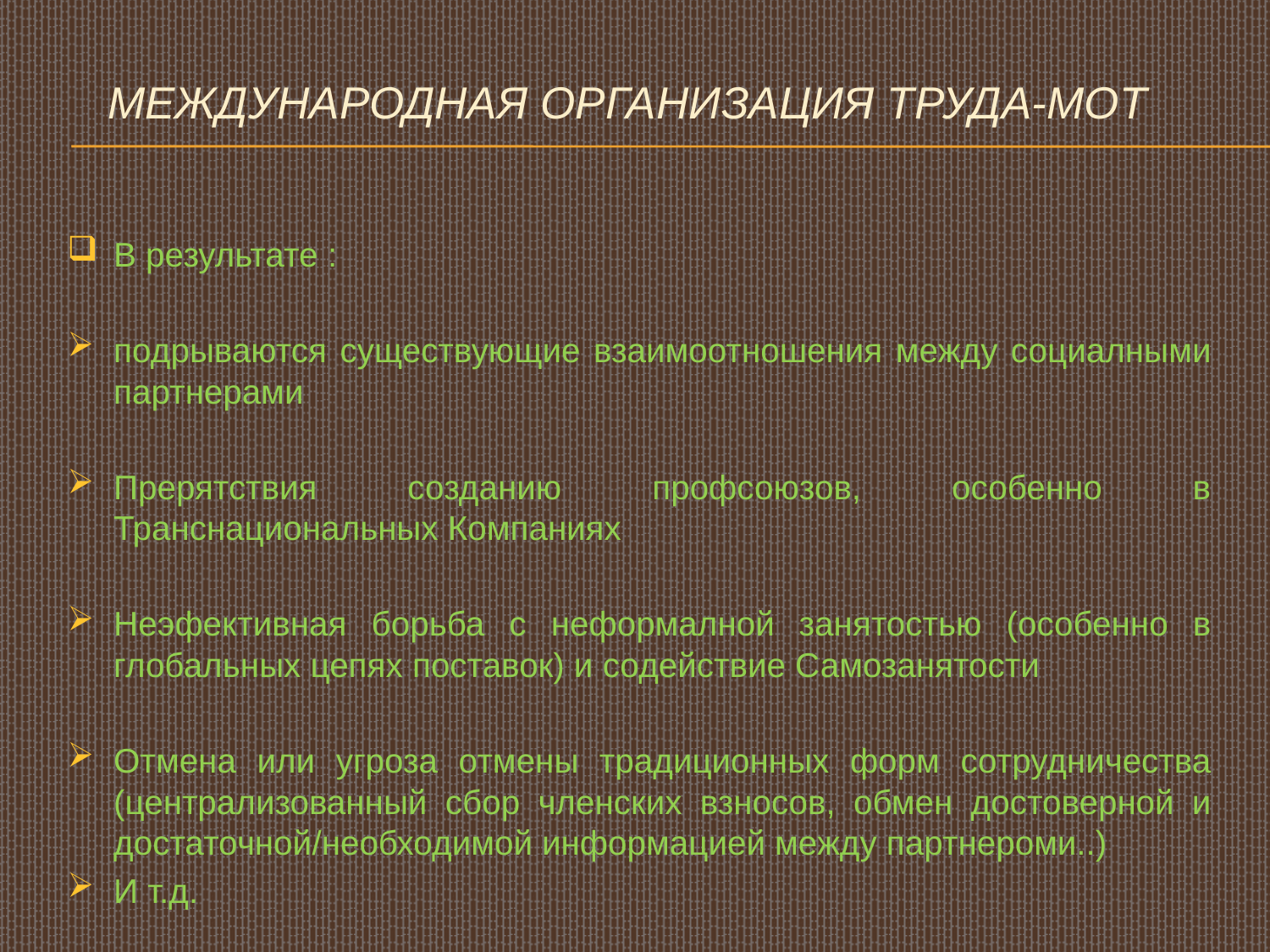

# Международная Организация Труда-МОТ

В результате :

подрываются существующие взаимоотношения между социалными партнерами

Прерятствия созданию профсоюзов, особенно в Транснациональных Компаниях

Неэфективная борьба с неформалной занятостью (особенно в глобальных цепях поставок) и содействие Самозанятости

Отмена или угроза отмены традиционных форм сотрудничества (централизованный сбор членских взносов, обмен достоверной и достаточной/необходимой информацией между партнероми..)
И т.д.